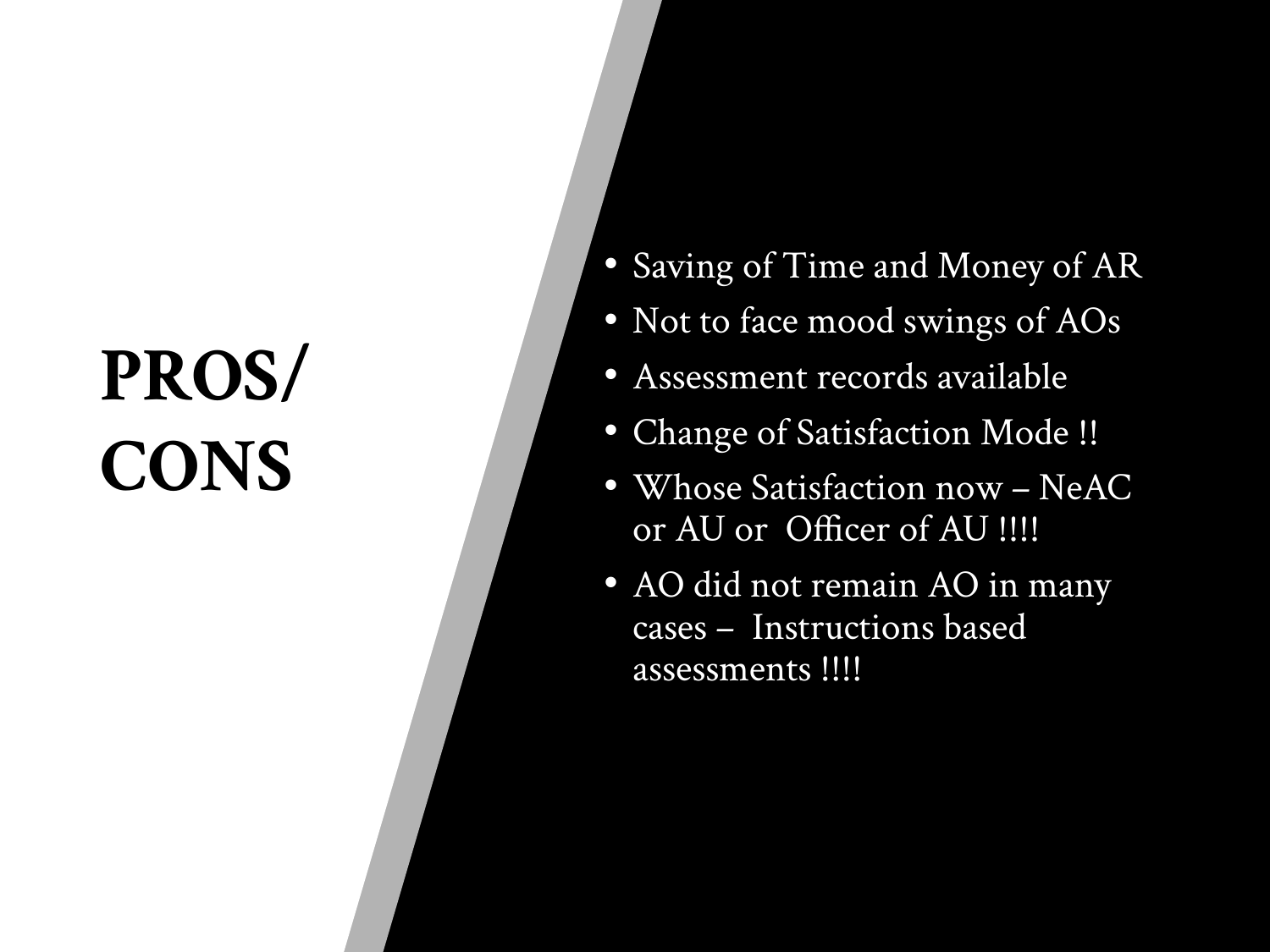

# PROS/ CONS
Saving of Time and Money of AR
Not to face mood swings of AOs
Assessment records available
Change of Satisfaction Mode !!
Whose Satisfaction now – NeAC or AU or  Officer of AU !!!!
AO did not remain AO in many cases –  Instructions based assessments !!!!